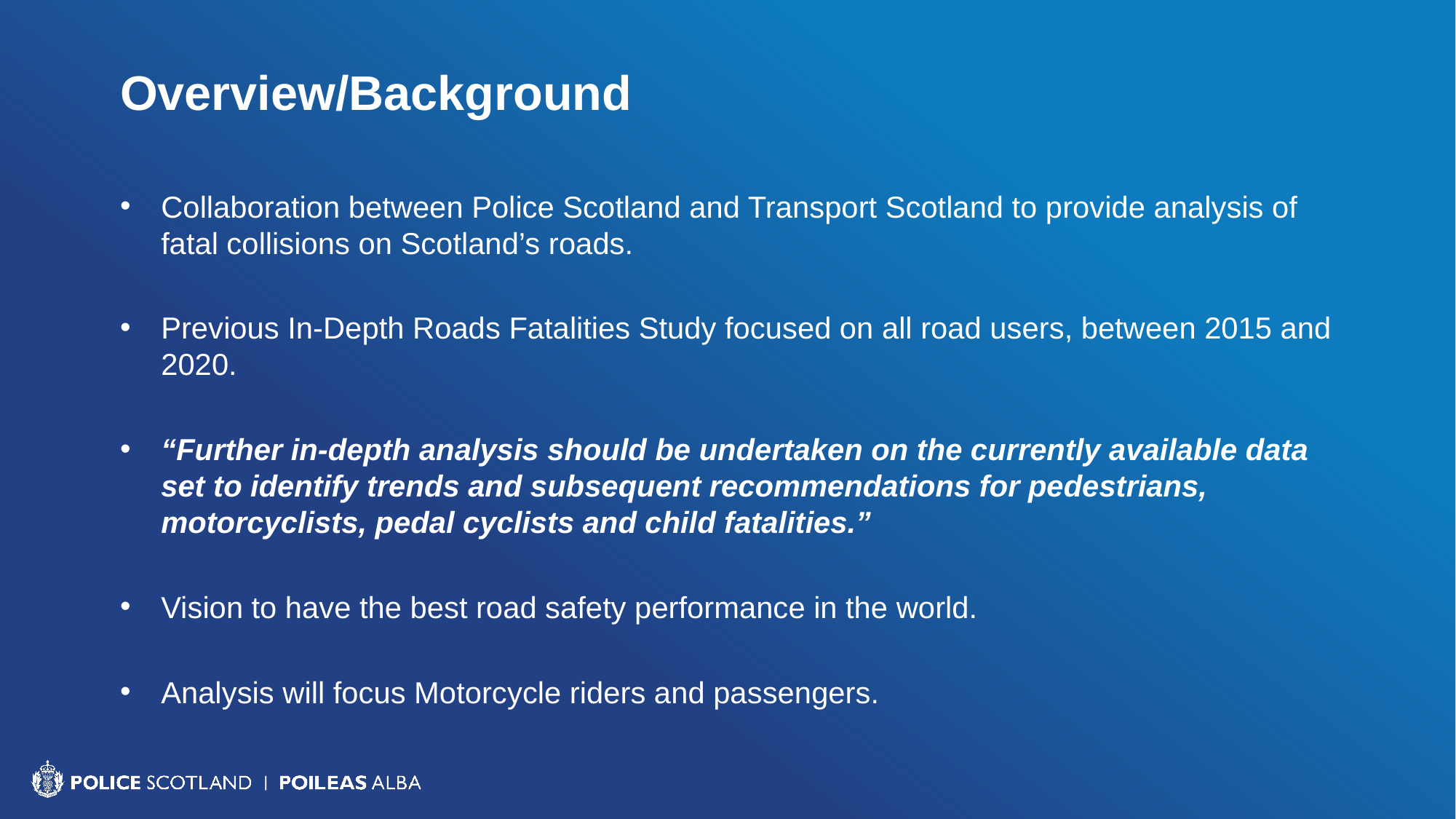

# Overview/Background
Collaboration between Police Scotland and Transport Scotland to provide analysis of fatal collisions on Scotland’s roads.

Previous In-Depth Roads Fatalities Study focused on all road users, between 2015 and 2020.

“Further in-depth analysis should be undertaken on the currently available data set to identify trends and subsequent recommendations for pedestrians, motorcyclists, pedal cyclists and child fatalities.”

Vision to have the best road safety performance in the world.

Analysis will focus Motorcycle riders and passengers.